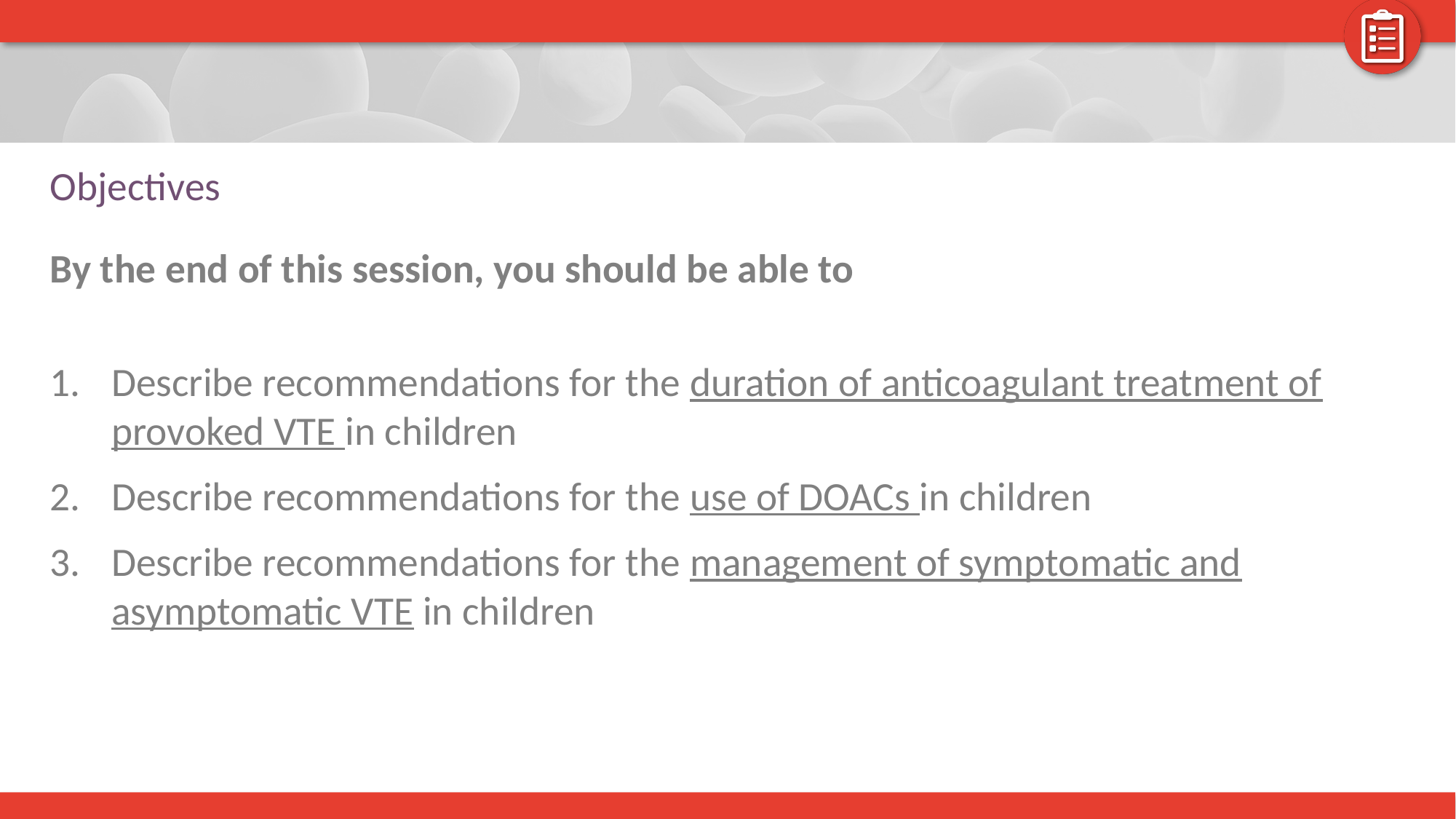

# Objectives
By the end of this session, you should be able to

Describe recommendations for the duration of anticoagulant treatment of provoked VTE in children
Describe recommendations for the use of DOACs in children
Describe recommendations for the management of symptomatic and asymptomatic VTE in children